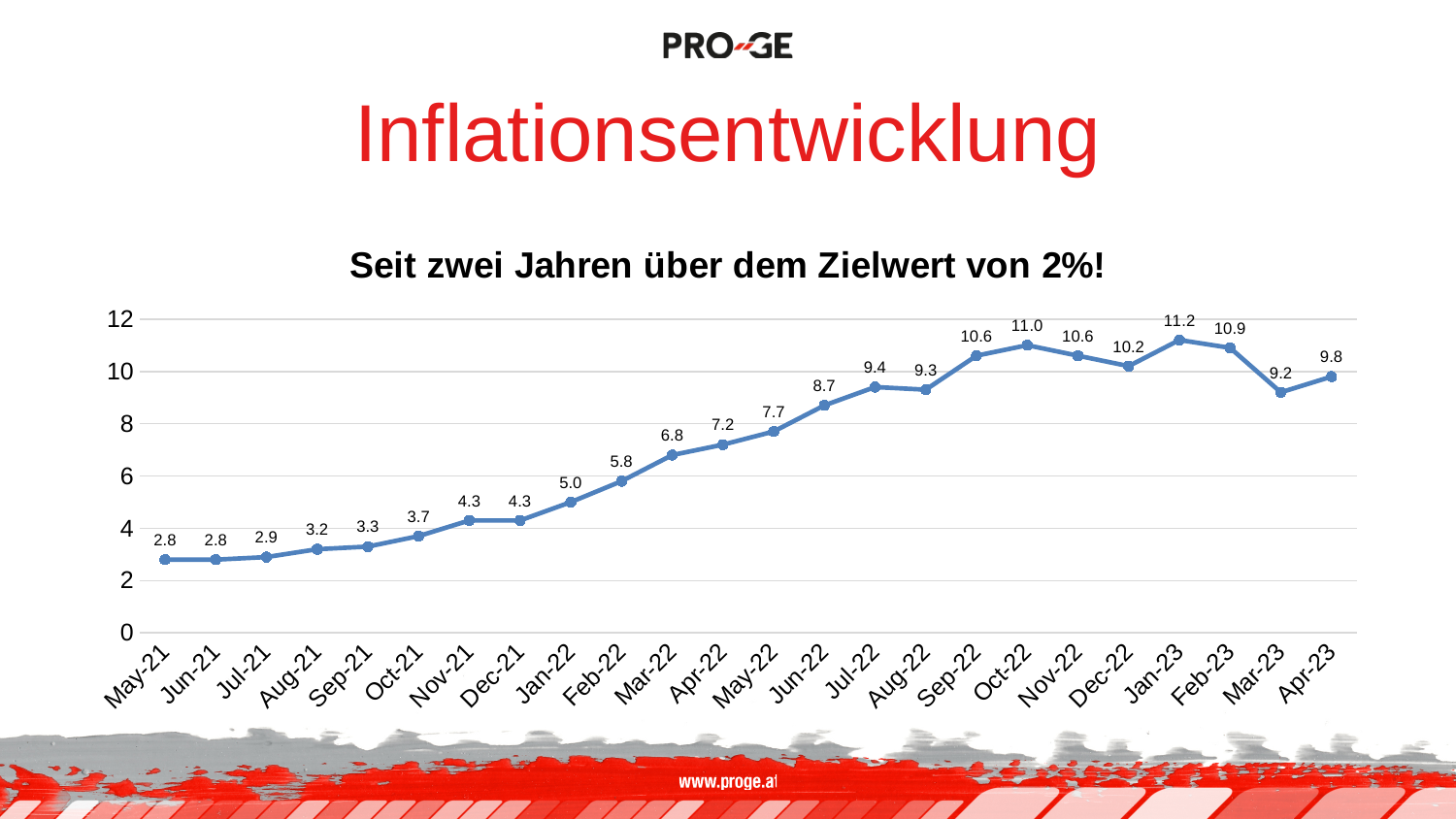

# Inflationsentwicklung

### Chart: Seit zwei Jahren über dem Zielwert von 2%!

| Category | Datenreihe 1 |
|---|---|
| 44317 | 2.8 |
| 44348 | 2.8 |
| 44378 | 2.9 |
| 44409 | 3.2 |
| 44440 | 3.3 |
| 44470 | 3.7 |
| 44501 | 4.3 |
| 44531 | 4.3 |
| 44562 | 5.0 |
| 44593 | 5.8 |
| 44621 | 6.8 |
| 44652 | 7.2 |
| 44682 | 7.7 |
| 44713 | 8.7 |
| 44743 | 9.4 |
| 44774 | 9.3 |
| 44805 | 10.6 |
| 44835 | 11.0 |
| 44866 | 10.6 |
| 44896 | 10.2 |
| 44927 | 11.2 |
| 44958 | 10.9 |
| 44986 | 9.2 |
| 45017 | 9.8 |